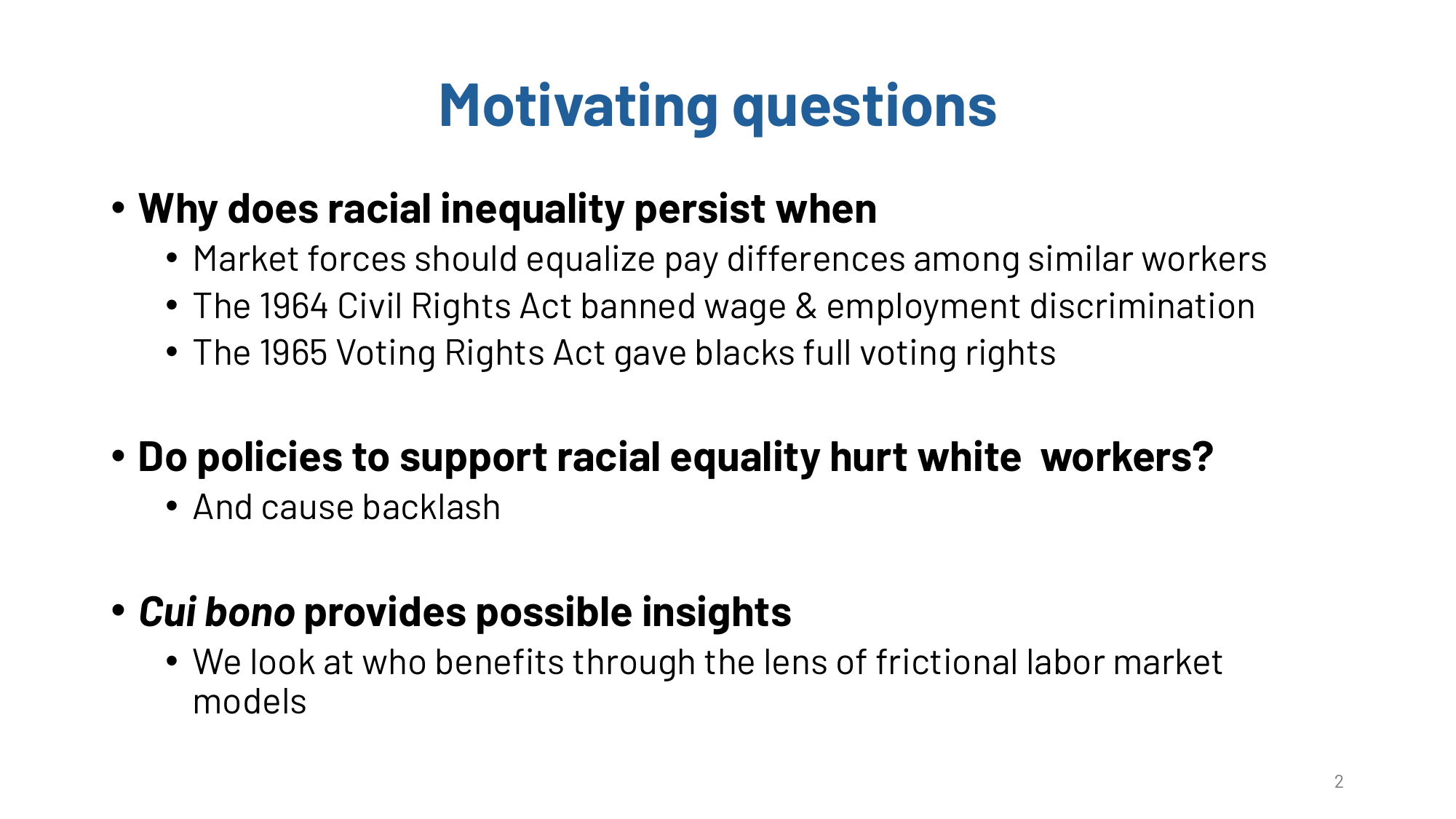

Motivating questions
Why does racial inequality persist when
Market forces should equalize pay differences among similar workers
The 1964 Civil Rights Act banned wage & employment discrimination
The 1965 Voting Rights Act gave blacks full voting rights

Do policies to support racial equality hurt white  workers?
And cause backlash

Cui bono provides possible insights
We look at who benefits through the lens of frictional labor market models
2